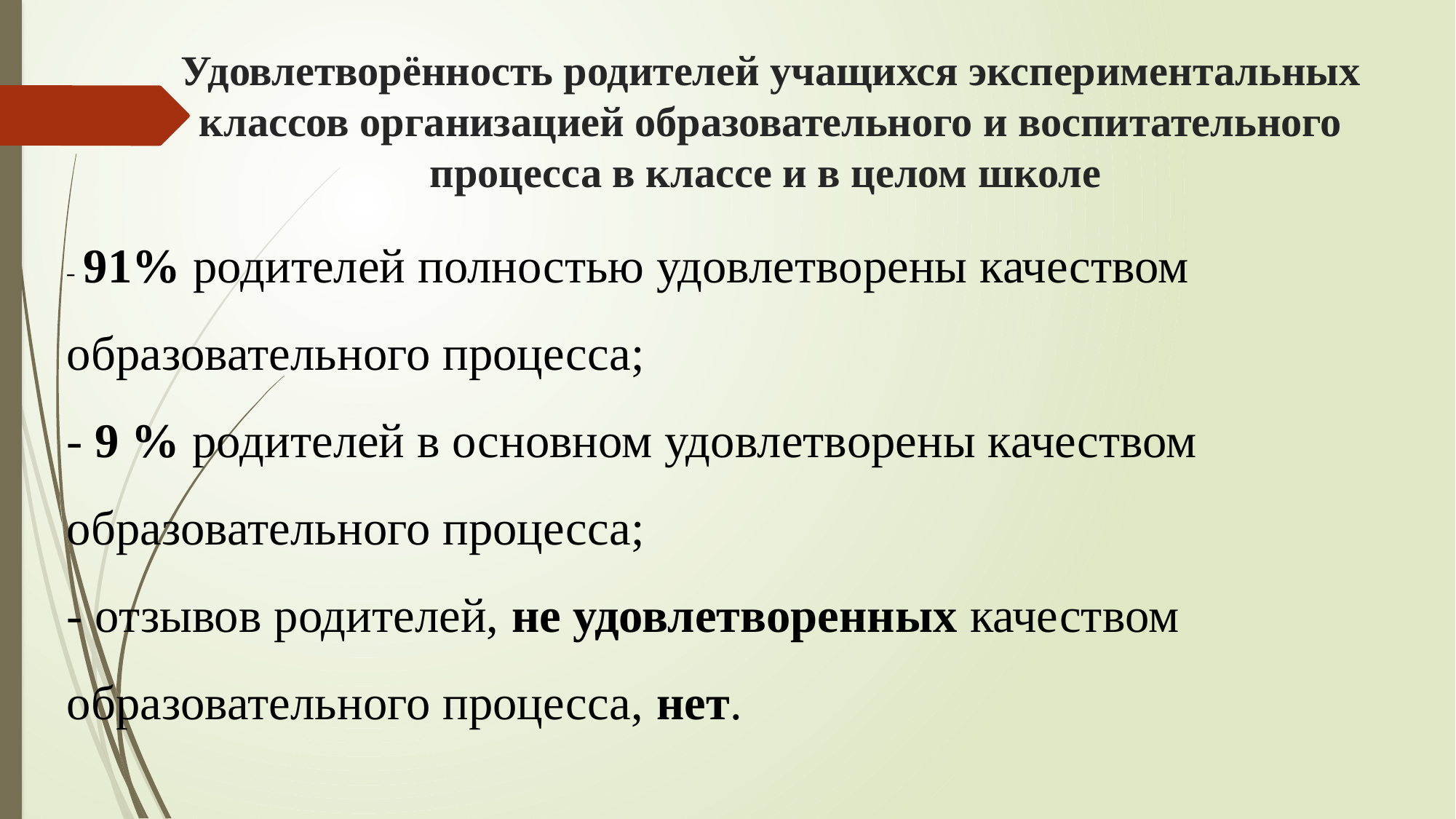

# Удовлетворённость родителей учащихся экспериментальных классов организацией образовательного и воспитательного процесса в классе и в целом школе
- 91% родителей полностью удовлетворены качеством образовательного процесса;
- 9 % родителей в основном удовлетворены качеством образовательного процесса;
- отзывов родителей, не удовлетворенных качеством образовательного процесса, нет.